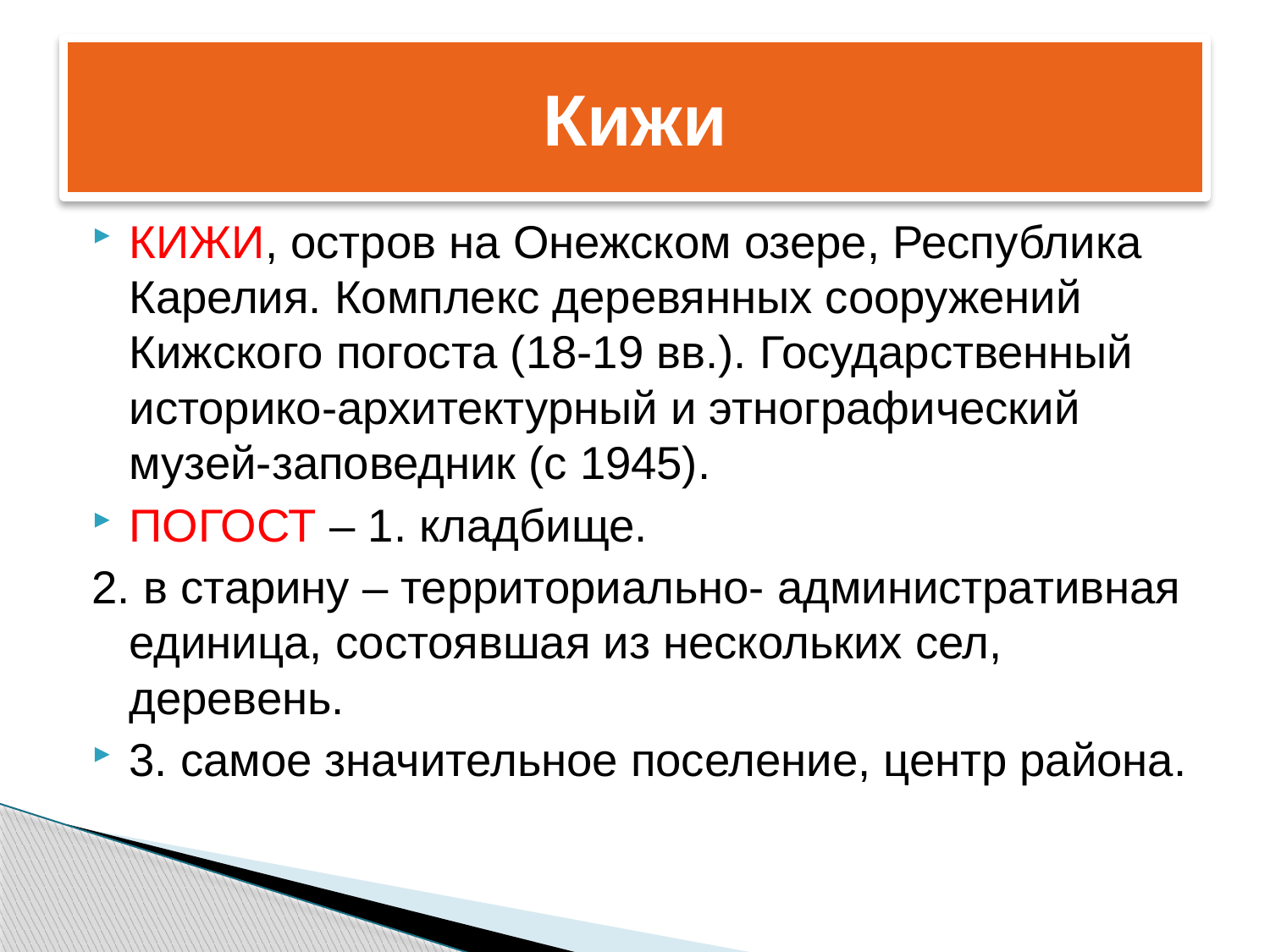

# Кижи
КИЖИ, остров на Онежском озере, Республика Карелия. Комплекс деревянных сооружений Кижского погоста (18-19 вв.). Государственный историко-архитектурный и этнографический музей-заповедник (с 1945).
ПОГОСТ – 1. кладбище.
2. в старину – территориально- административная единица, состоявшая из нескольких сел, деревень.
3. самое значительное поселение, центр района.